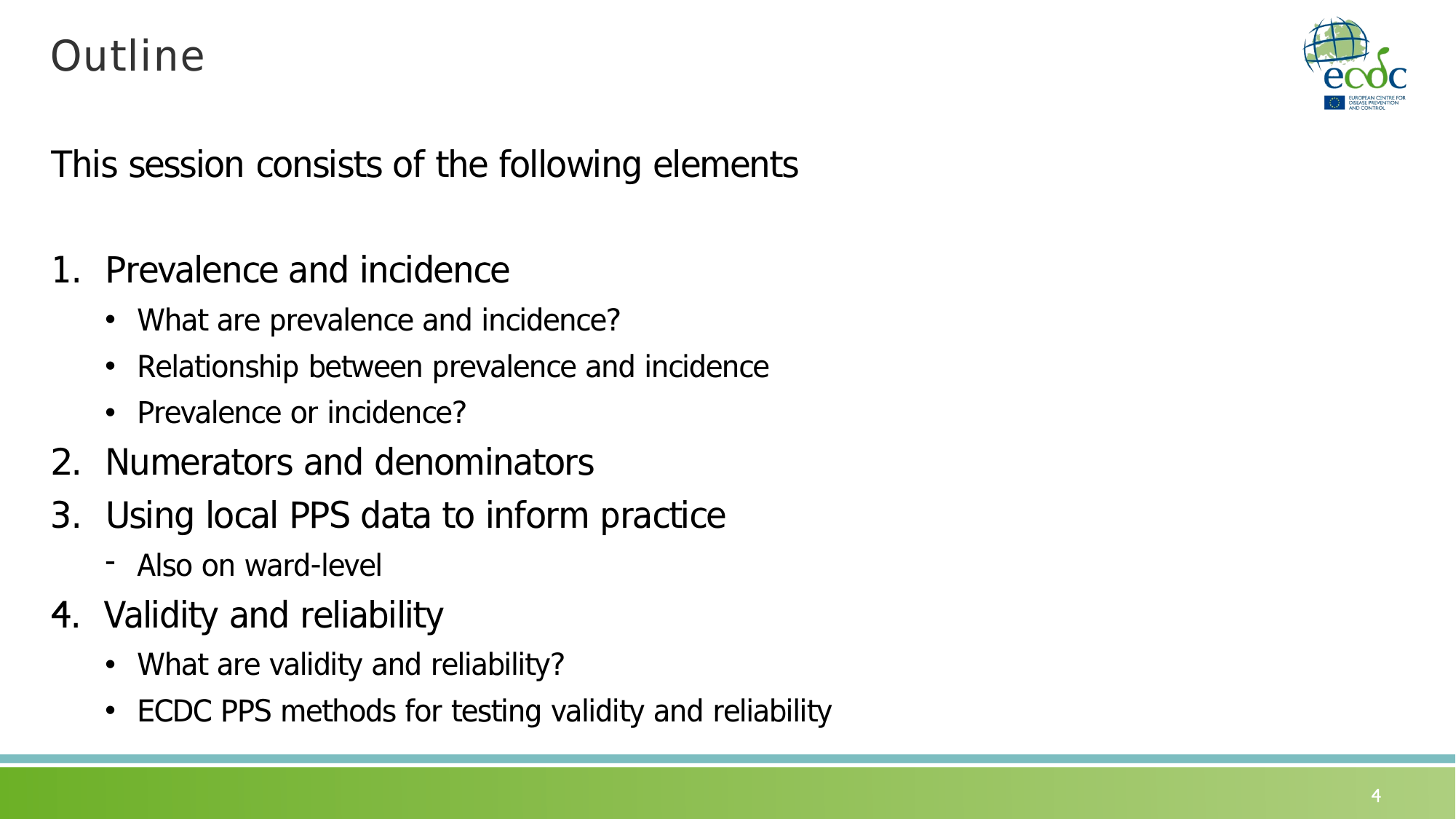

# Outline
This session consists of the following elements

Prevalence and incidence
What are prevalence and incidence?
Relationship between prevalence and incidence
Prevalence or incidence?
Numerators and denominators
Using local PPS data to inform practice
Also on ward-level
4.  Validity and reliability
What are validity and reliability?
ECDC PPS methods for testing validity and reliability

4